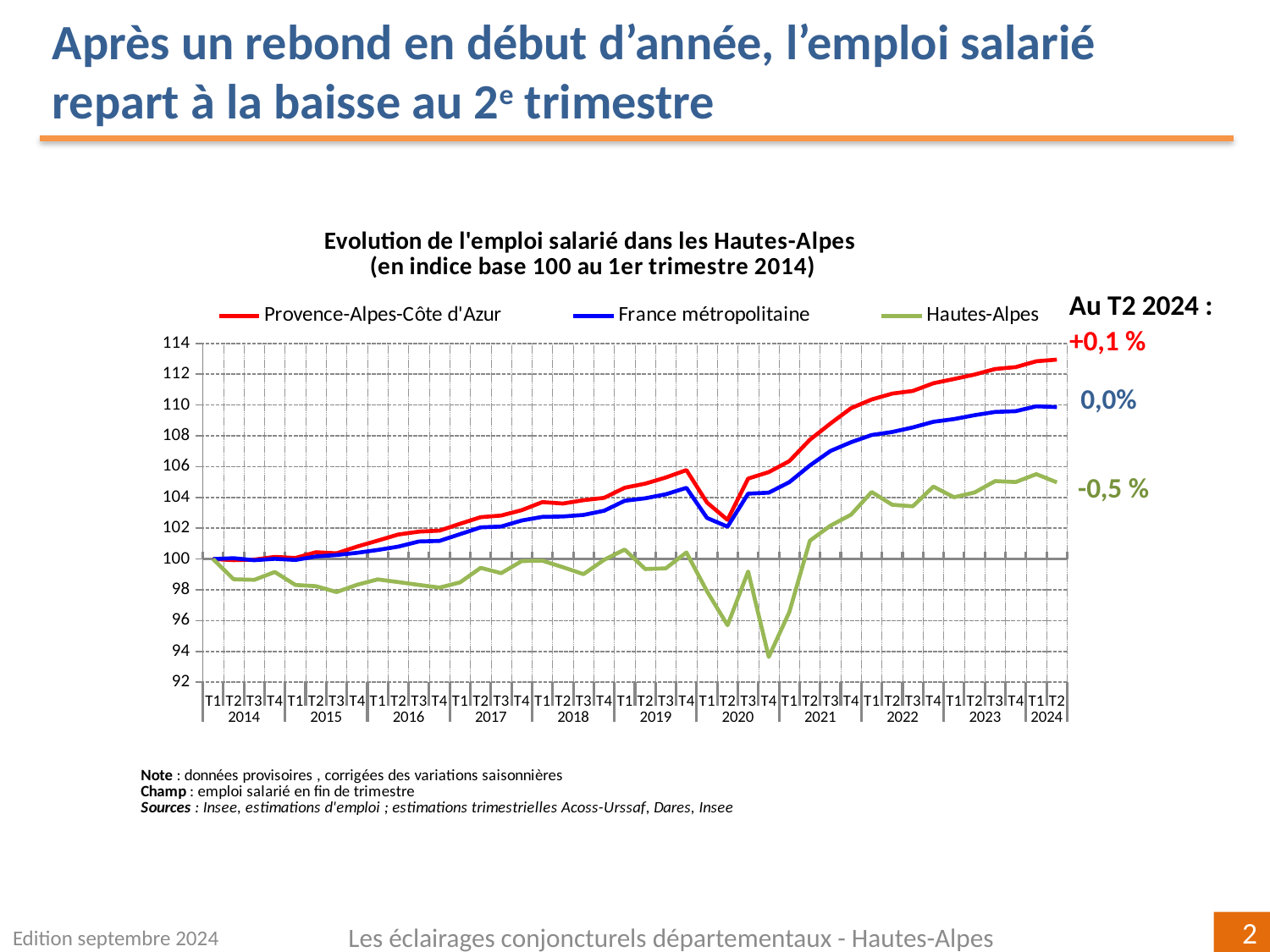

Après un rebond en début d’année, l’emploi salarié repart à la baisse au 2e trimestre

### Chart: Evolution de l'emploi salarié dans les Hautes-Alpes
(en indice base 100 au 1er trimestre 2014)

| Category |  |  | Hautes-Alpes |
|---|---|---|---|
| T1 | 100.0 | 100.0 | 100.0 |
| T2 | 99.92752472710342 | 100.05455334619535 | 98.68976098261322 |
| T3 | 99.96206328912936 | 99.92336583078463 | 98.64876687260171 |
| T4 | 100.13949122469828 | 100.01421865407079 | 99.15811360394748 |
| T1 | 100.07147254045037 | 99.9419038154218 | 98.31986959084674 |
| T2 | 100.4442661808983 | 100.16887907795847 | 98.2378350765258 |
| T3 | 100.37257081101538 | 100.26305359042684 | 97.85783033240492 |
| T4 | 100.81070918252213 | 100.40417155684558 | 98.33259415950006 |
| T1 | 101.19659405212522 | 100.59070997362531 | 98.67992569557354 |
| T2 | 101.59295190505225 | 100.80805864121764 | 98.5039230462808 |
| T3 | 101.77946013999251 | 101.14144735067656 | 98.32076739571346 |
| T4 | 101.84614184764584 | 101.17623368999573 | 98.14676748803967 |
| T1 | 102.29380617738886 | 101.61533965043836 | 98.4846714231729 |
| T2 | 102.72119302878116 | 102.05655146877587 | 99.4285696448885 |
| T3 | 102.82831827841964 | 102.1094686566191 | 99.08435865048317 |
| T4 | 103.17704634016572 | 102.50758666085464 | 99.87016465883205 |
| T1 | 103.70147540937933 | 102.73885302533819 | 99.89042387298416 |
| T2 | 103.6057144607946 | 102.76688650767132 | 99.4692531776163 |
| T3 | 103.82447725607821 | 102.86810706521645 | 99.02058290541915 |
| T4 | 103.97616839220206 | 103.13816277515457 | 99.9491836169425 |
| T1 | 104.6304513131616 | 103.78582413685015 | 100.6159033262637 |
| T2 | 104.8976238026398 | 103.94695011686572 | 99.3485135257964 |
| T3 | 105.29782546327611 | 104.20533267065566 | 99.39675171744156 |
| T4 | 105.7772986944979 | 104.62692160243809 | 100.42565260404585 |
| T1 | 103.67061353298838 | 102.67083328559927 | 97.90633500798067 |
| T2 | 102.54666187583365 | 102.10027505473542 | 95.70490269459421 |
| T3 | 105.22702141112292 | 104.25059248203274 | 99.1918495311475 |
| T4 | 105.64627498823174 | 104.3104420561551 | 93.64355132013405 |
| T1 | 106.3589392204868 | 104.9929403594257 | 96.55210746243611 |
| T2 | 107.74917204939003 | 106.07993358937003 | 101.18895510751122 |
| T3 | 108.8038237530603 | 107.01922991952446 | 102.16928842700763 |
| T4 | 109.79664028923257 | 107.58898249884126 | 102.8847261620073 |
| T1 | 110.36206997401233 | 108.05535671937288 | 104.35536900914298 |
| T2 | 110.74589367136547 | 108.25372571745365 | 103.52495618466303 |
| T3 | 110.91529974736703 | 108.54679953886475 | 103.42786655987794 |
| T4 | 111.41493904222321 | 108.9155163785295 | 104.7074116954529 |
| T1 | 111.69275163709978 | 109.08846315968377 | 104.01418753340756 |
| T2 | 111.9804801417194 | 109.34270541783535 | 104.3227859727578 |
| T3 | 112.33945835735695 | 109.55504422178626 | 105.06250809312239 |
| T4 | 112.46479991309626 | 109.60271994676734 | 105.00191569544768 |
| T1 | 112.84305287463879 | 109.91888638475325 | 105.51299776726279 |
| T2 | 112.9494539286221 | 109.86714840806786 | 104.97858277892003 |
Au T2 2024 :
+0,1 %
0,0%

-0,5 %

Edition septembre 2024
Les éclairages conjoncturels départementaux - Hautes-Alpes
2